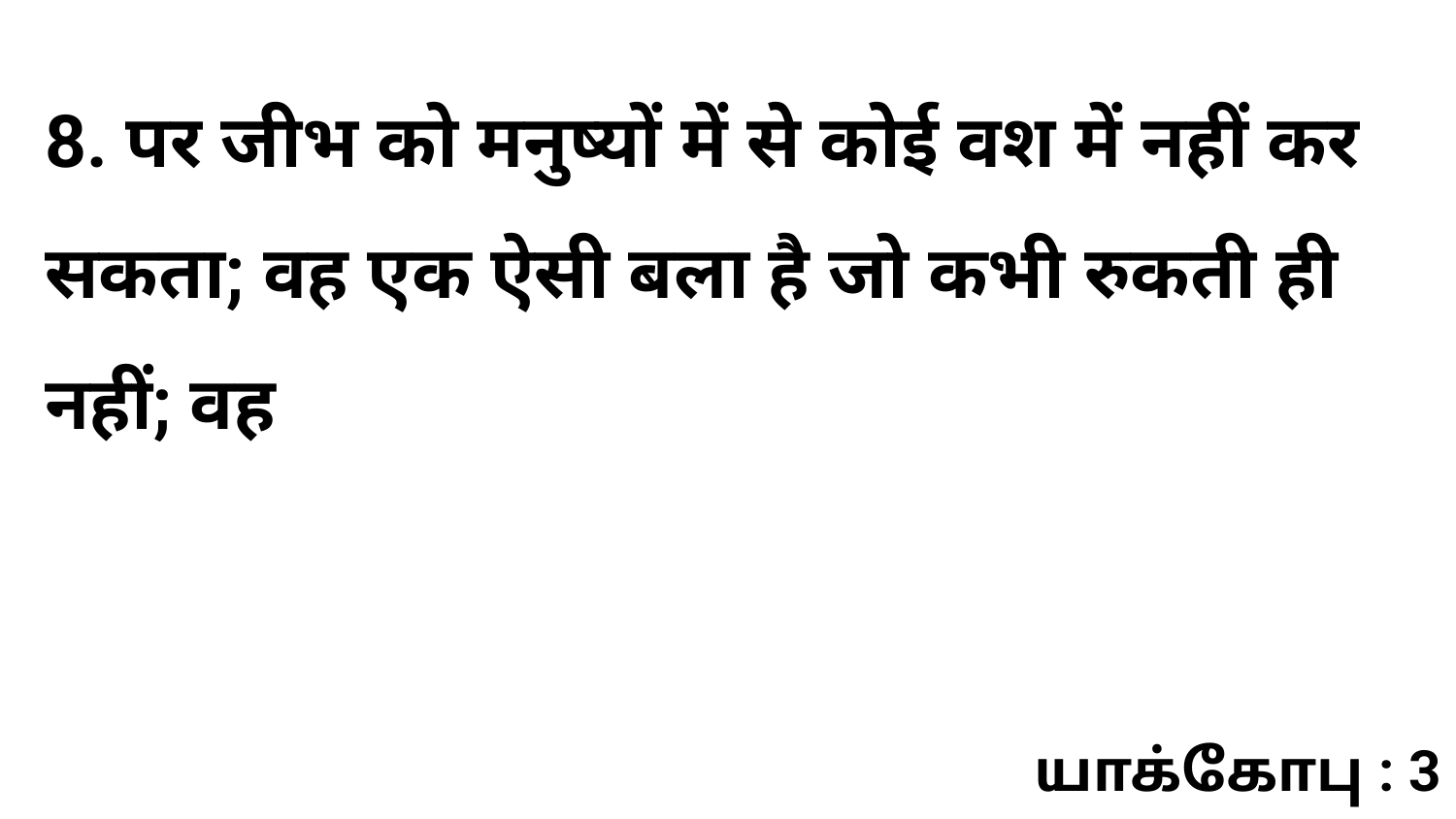

8. पर जीभ को मनुष्यों में से कोई वश में नहीं कर सकता; वह एक ऐसी बला है जो कभी रुकती ही नहीं; वह
யாக்கோபு : 3